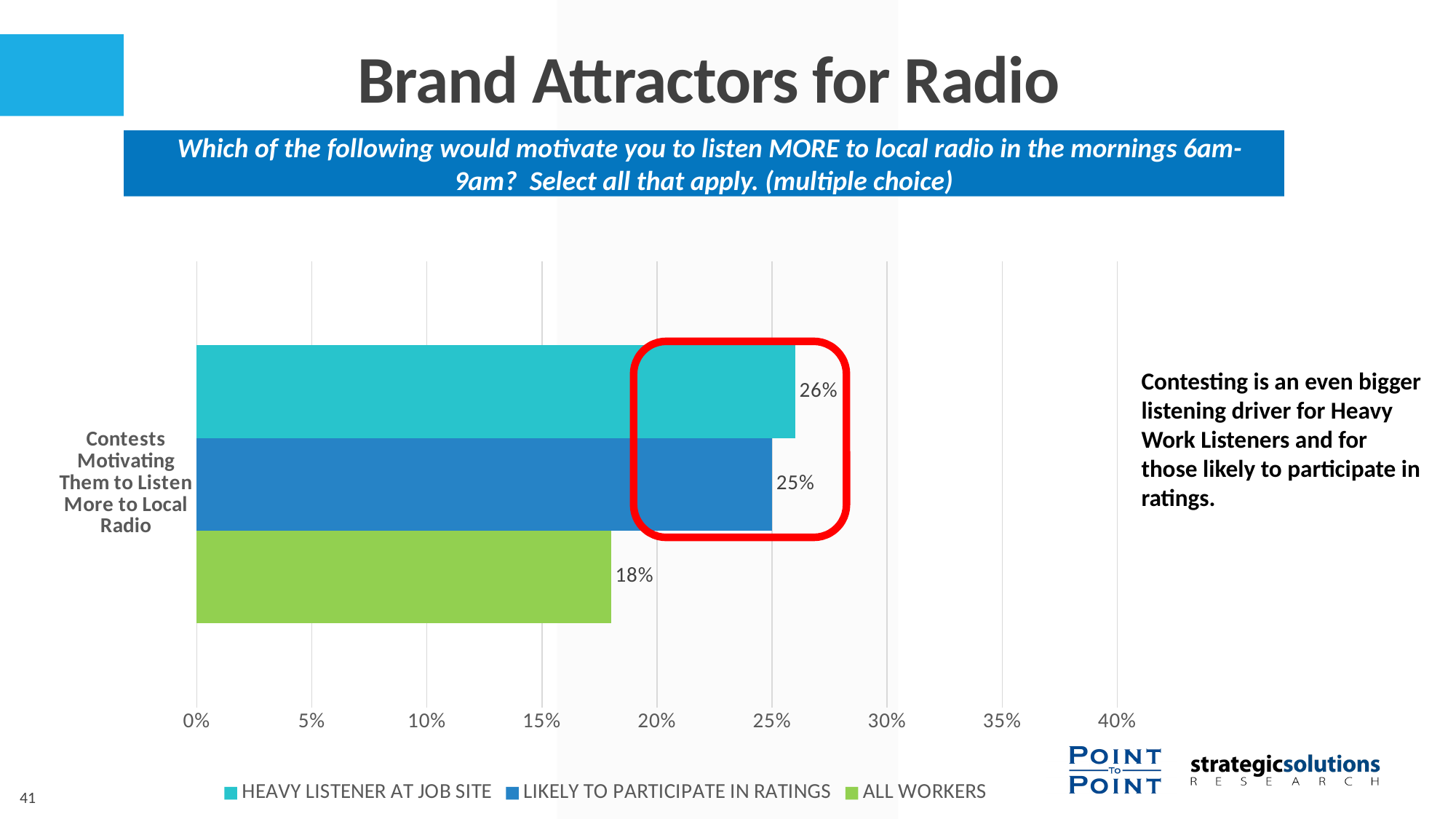

Brand Attractors for Radio
  Which of the following would motivate you to listen MORE to local radio in the mornings 6am-9am?  Select all that apply. (multiple choice)

### Chart

| Category | ALL WORKERS | LIKELY TO PARTICIPATE IN RATINGS | HEAVY LISTENER AT JOB SITE |
|---|---|---|---|
| Contests Motivating Them to Listen More to Local Radio | 0.18 | 0.25 | 0.26 |
Contesting is an even bigger listening driver for Heavy Work Listeners and for those likely to participate in ratings.
41